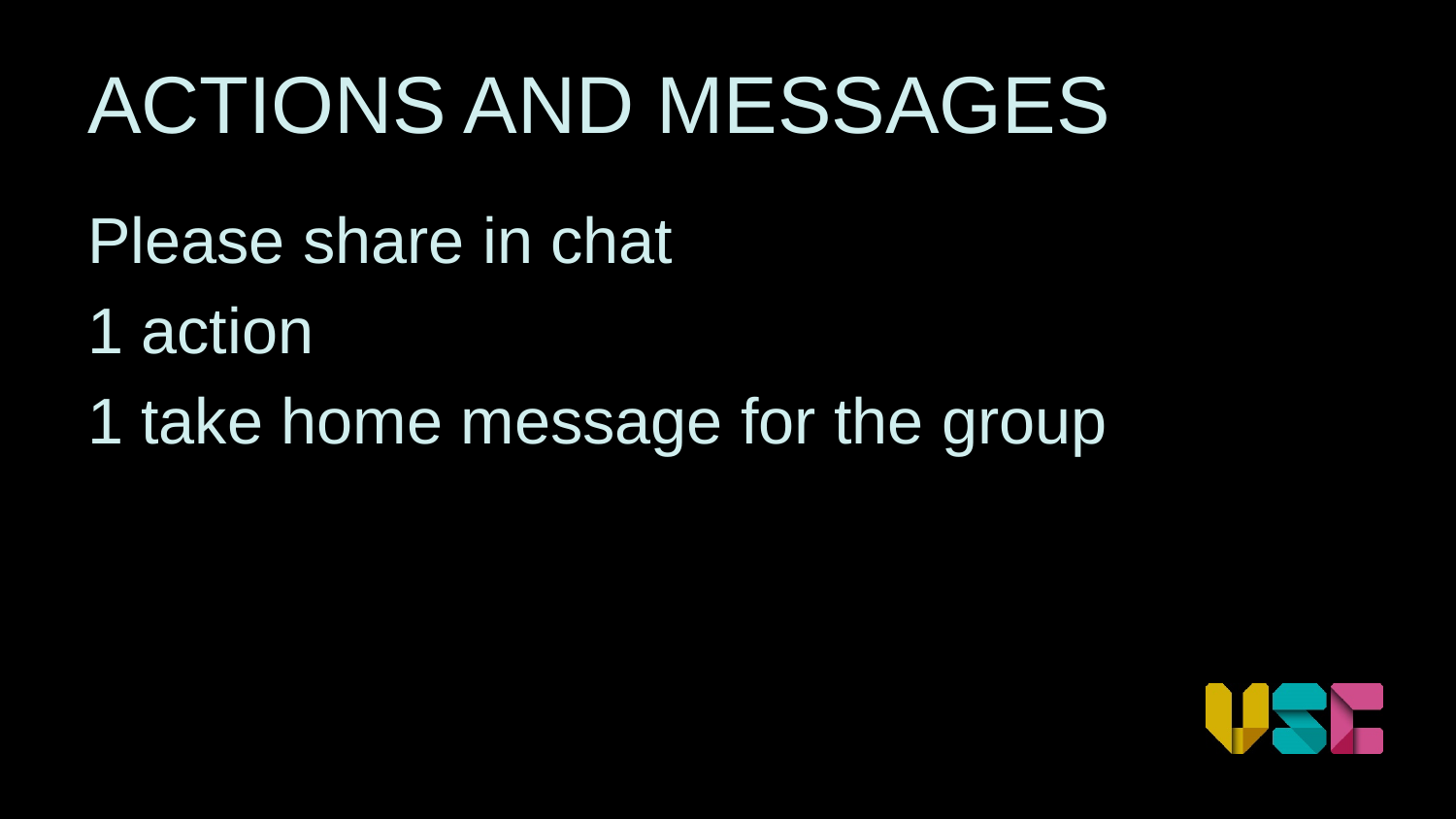

# ACTIONS AND MESSAGES
Please share in chat
1 action
1 take home message for the group